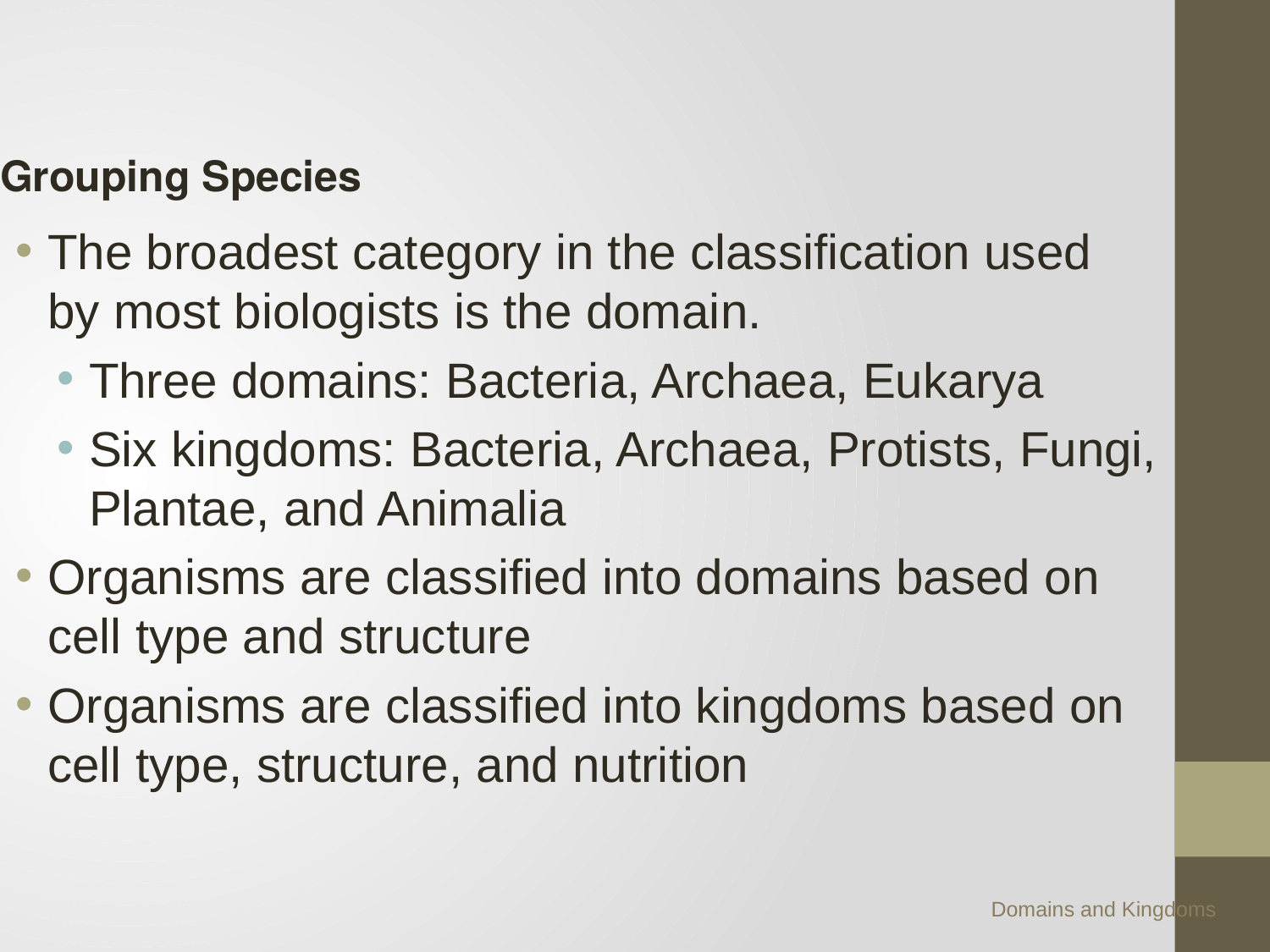

Grouping Species
The broadest category in the classification used by most biologists is the domain.
Three domains: Bacteria, Archaea, Eukarya
Six kingdoms: Bacteria, Archaea, Protists, Fungi, Plantae, and Animalia
Organisms are classified into domains based on cell type and structure
Organisms are classified into kingdoms based on cell type, structure, and nutrition

Domains and Kingdoms